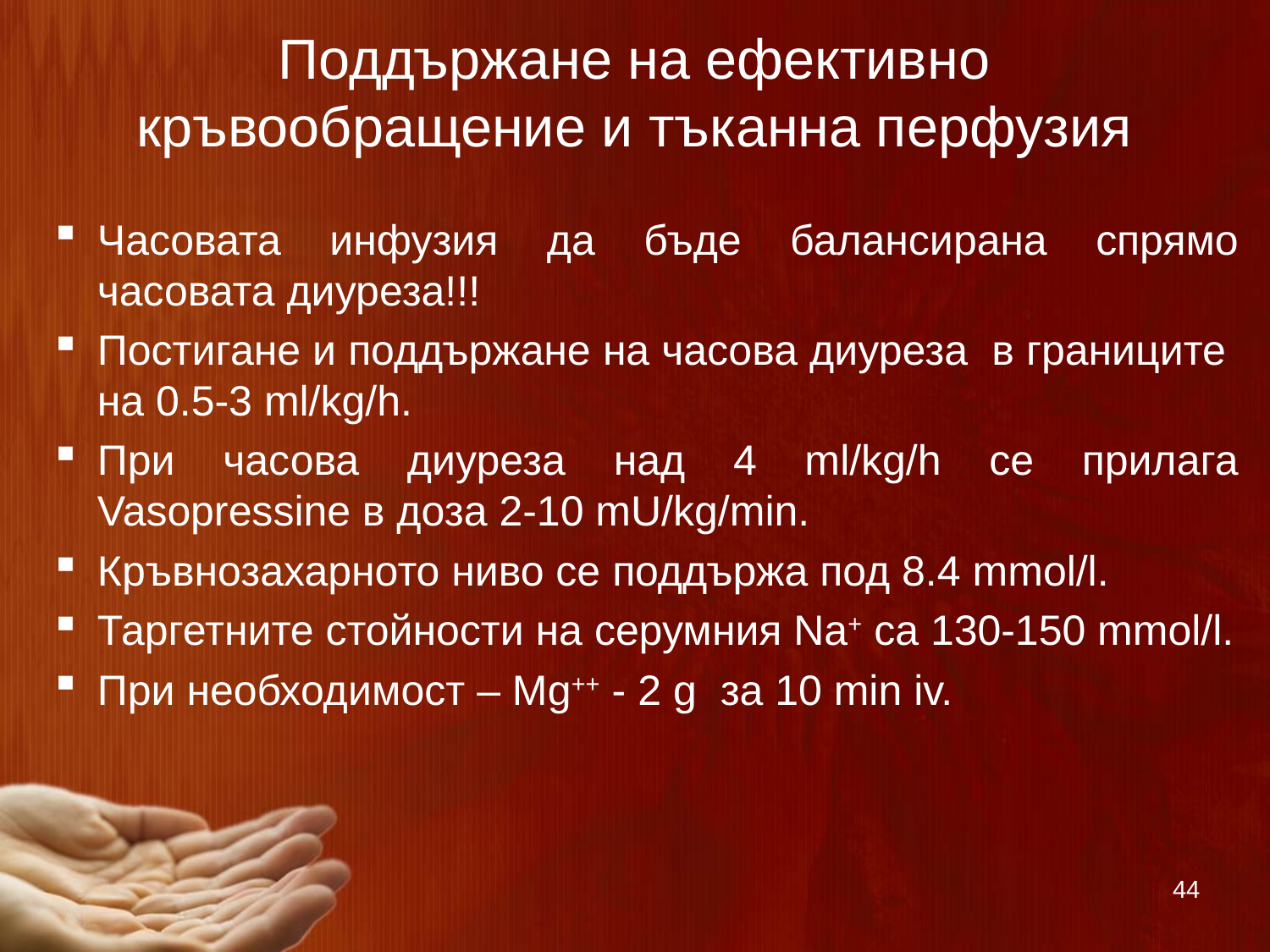

# Поддържане на ефективно кръвообращение и тъканна перфузия
Часовата инфузия да бъде балансирана спрямо часовата диуреза!!!
Постигане и поддържане на часова диуреза  в границите  на 0.5-3 ml/kg/h.
При часова диуреза над 4 ml/kg/h се прилага Vasopressine в доза 2-10 mU/kg/min.
Кръвнозахарното ниво се поддържа под 8.4 mmol/l.
Таргетните стойности на серумния Na+ са 130-150 mmol/l.
При необходимост – Mg++ - 2 g  за 10 min iv.
44